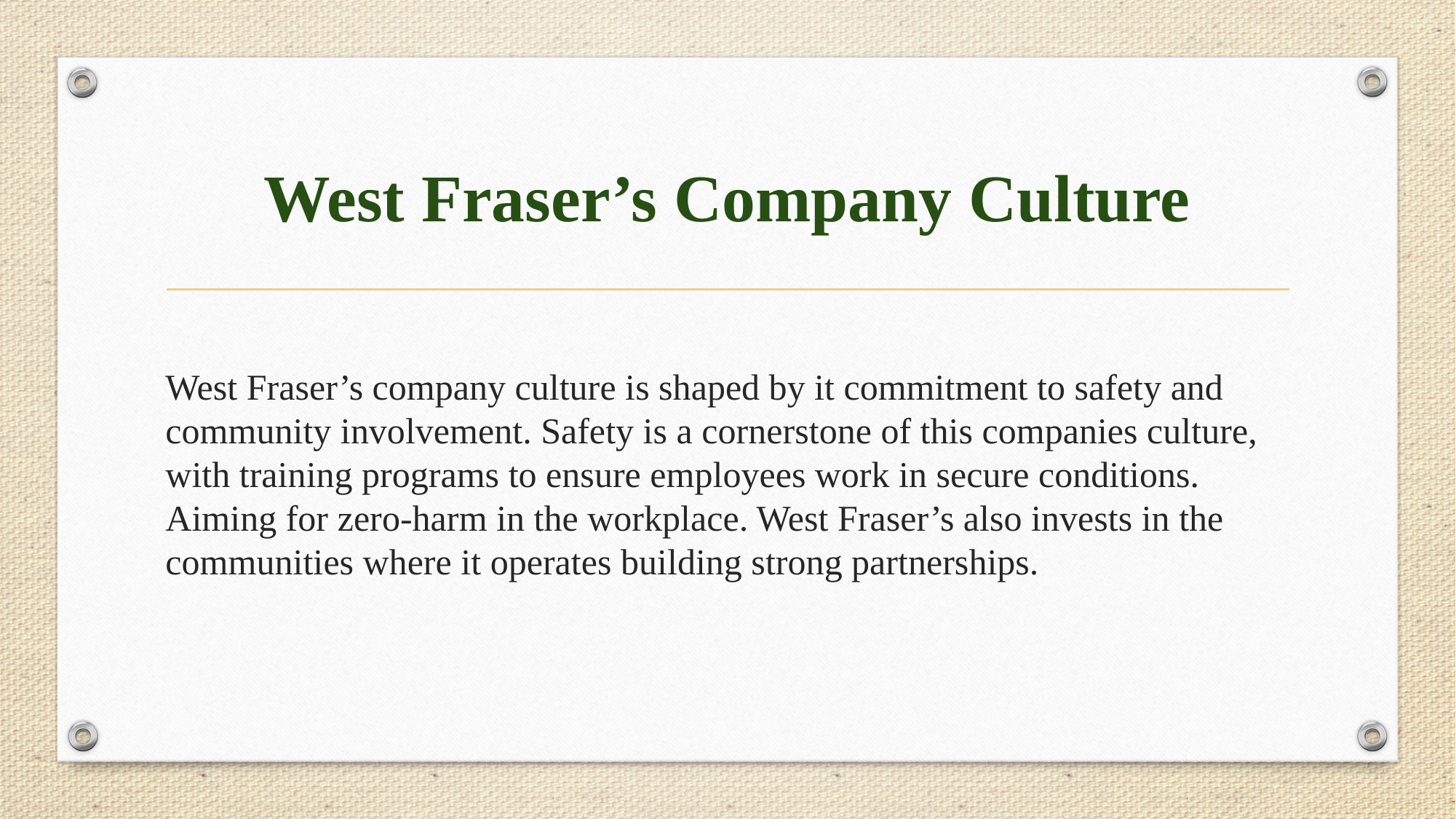

# West Fraser’s Company Culture

West Fraser’s company culture is shaped by it commitment to safety and community involvement. Safety is a cornerstone of this companies culture, with training programs to ensure employees work in secure conditions. Aiming for zero-harm in the workplace. West Fraser’s also invests in the communities where it operates building strong partnerships.